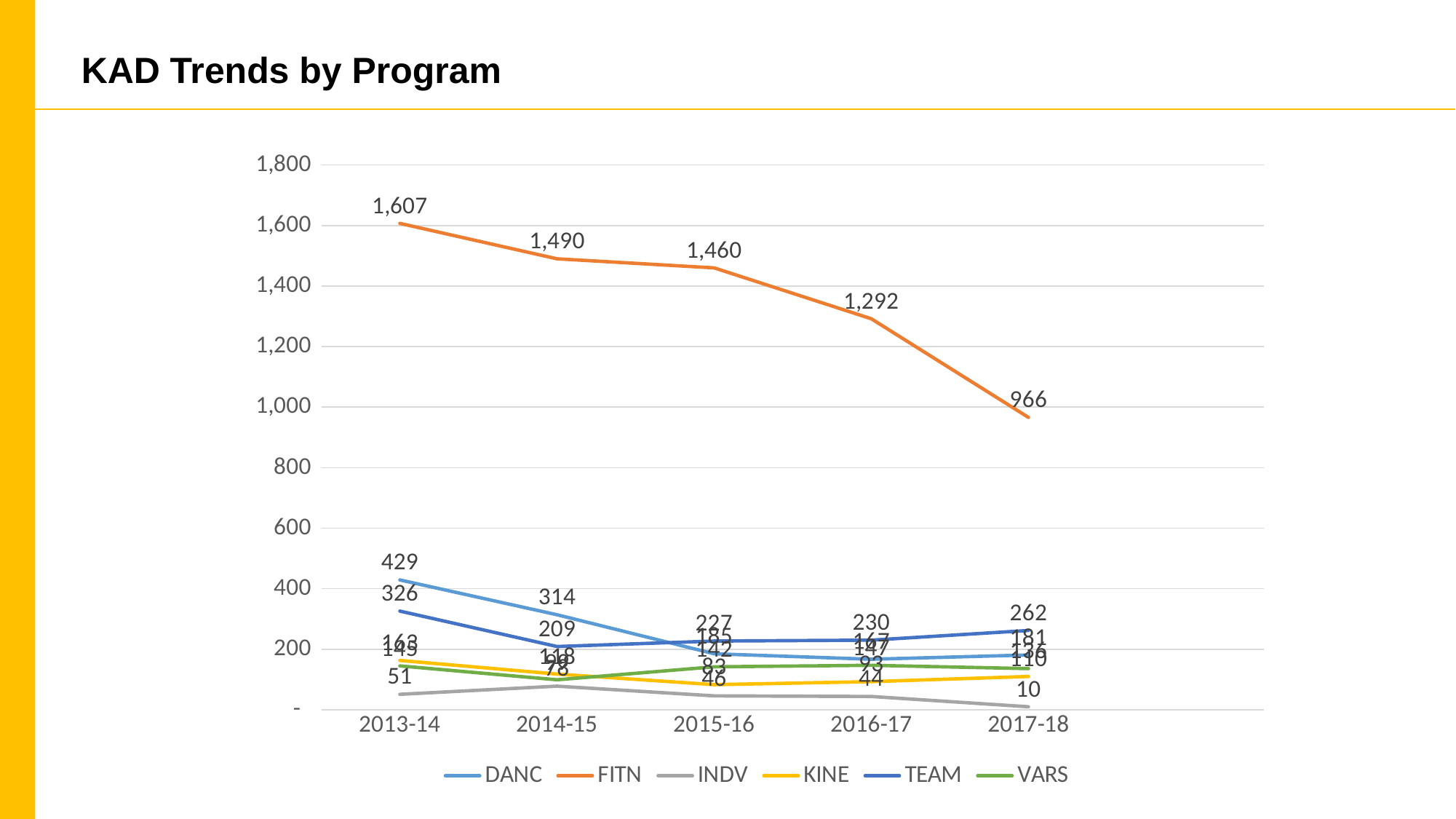

# KAD Trends by Program

### Chart

| Category | DANC | FITN | INDV | KINE | TEAM | VARS |
|---|---|---|---|---|---|---|
| 2013-14 | 429.0 | 1607.0 | 51.0 | 163.0 | 326.0 | 145.0 |
| 2014-15 | 314.0 | 1490.0 | 78.0 | 118.0 | 209.0 | 99.0 |
| 2015-16 | 185.0 | 1460.0 | 46.0 | 83.0 | 227.0 | 142.0 |
| 2016-17 | 167.0 | 1292.0 | 44.0 | 93.0 | 230.0 | 147.0 |
| 2017-18 | 181.0 | 966.0 | 10.0 | 110.0 | 262.0 | 136.0 |